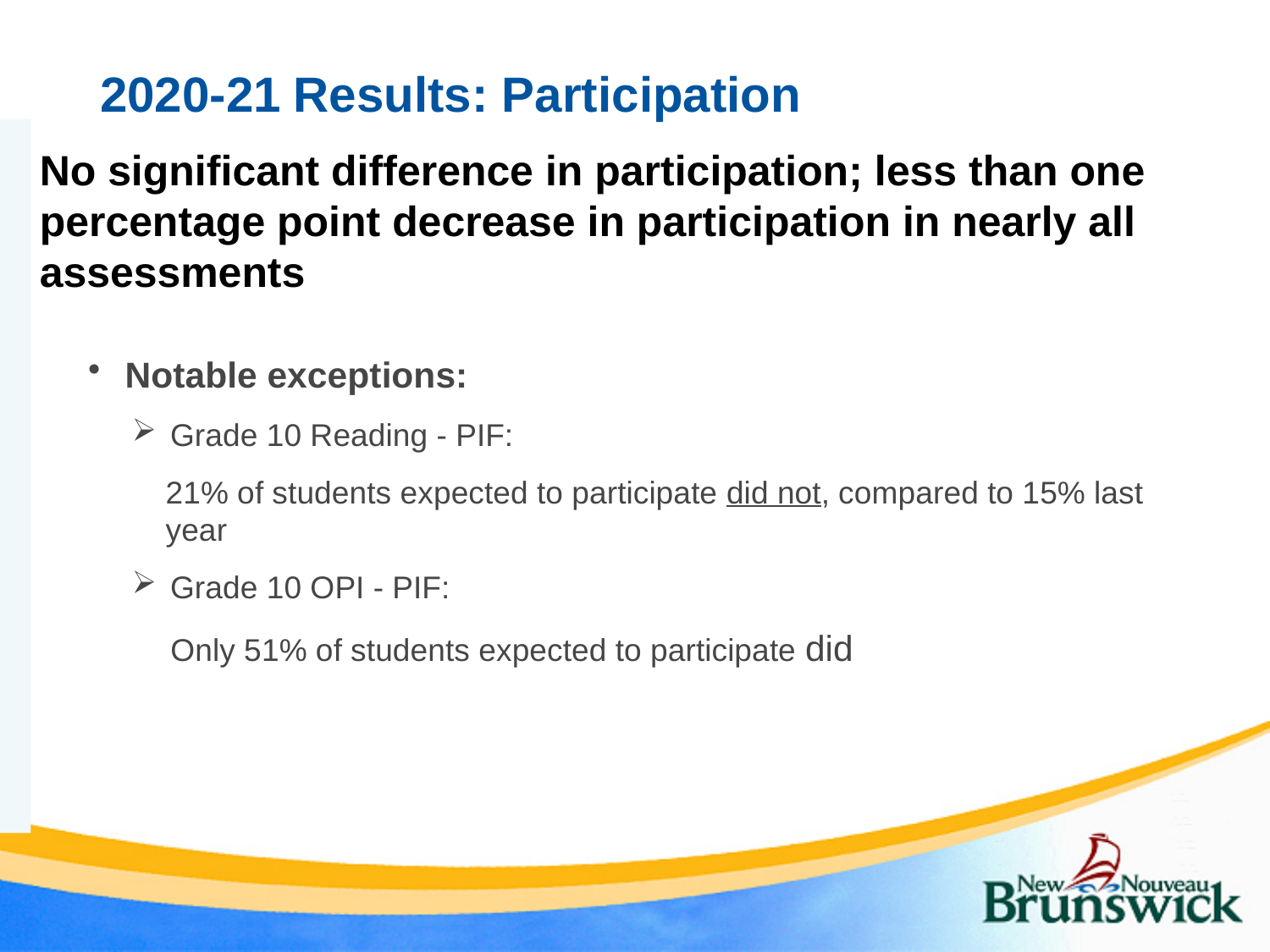

# 2020-21 Results: Participation

No significant difference in participation; less than one percentage point decrease in participation in nearly all assessments

Notable exceptions:
Grade 10 Reading - PIF:
21% of students expected to participate did not, compared to 15% last year
Grade 10 OPI - PIF:
Only 51% of students expected to participate did